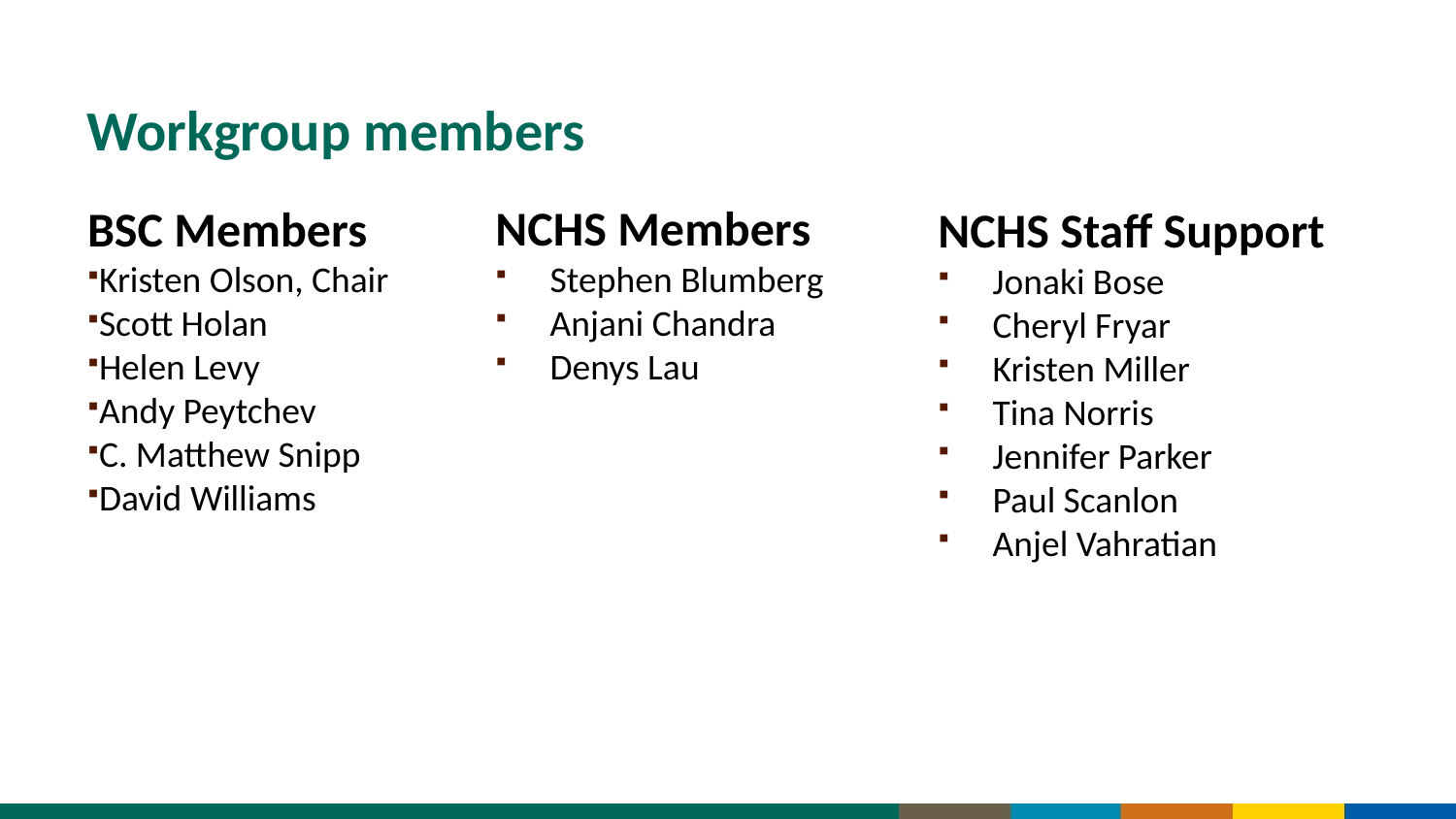

# Workgroup members
NCHS Members
Stephen Blumberg
Anjani Chandra
Denys Lau
BSC Members
Kristen Olson, Chair
Scott Holan
Helen Levy
Andy Peytchev
C. Matthew Snipp
David Williams

NCHS Staff Support
Jonaki Bose
Cheryl Fryar
Kristen Miller
Tina Norris
Jennifer Parker
Paul Scanlon
Anjel Vahratian